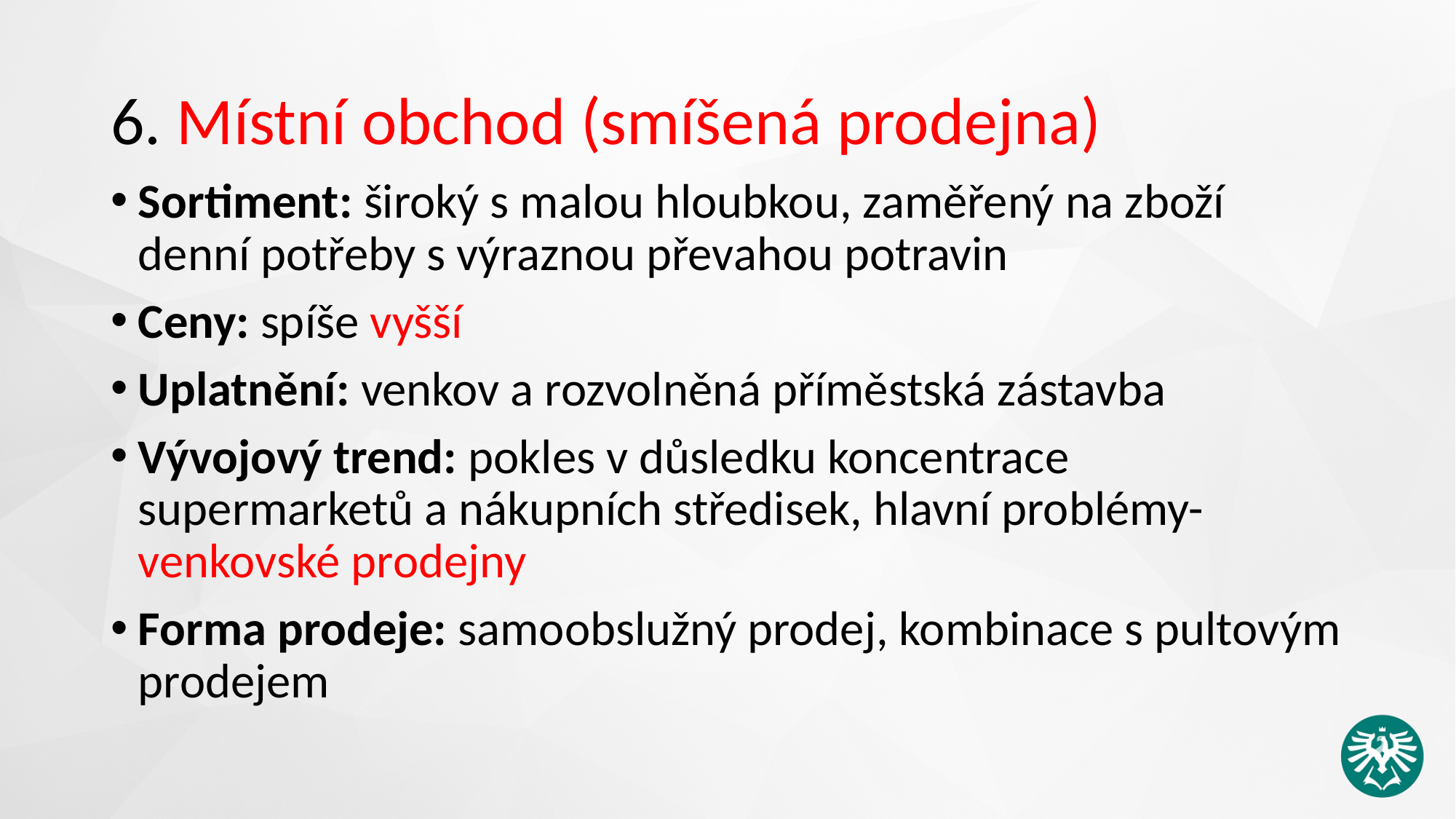

# 6. Místní obchod (smíšená prodejna)
Sortiment: široký s malou hloubkou, zaměřený na zboží denní potřeby s výraznou převahou potravin
Ceny: spíše vyšší
Uplatnění: venkov a rozvolněná příměstská zástavba
Vývojový trend: pokles v důsledku koncentrace supermarketů a nákupních středisek, hlavní problémy- venkovské prodejny
Forma prodeje: samoobslužný prodej, kombinace s pultovým prodejem